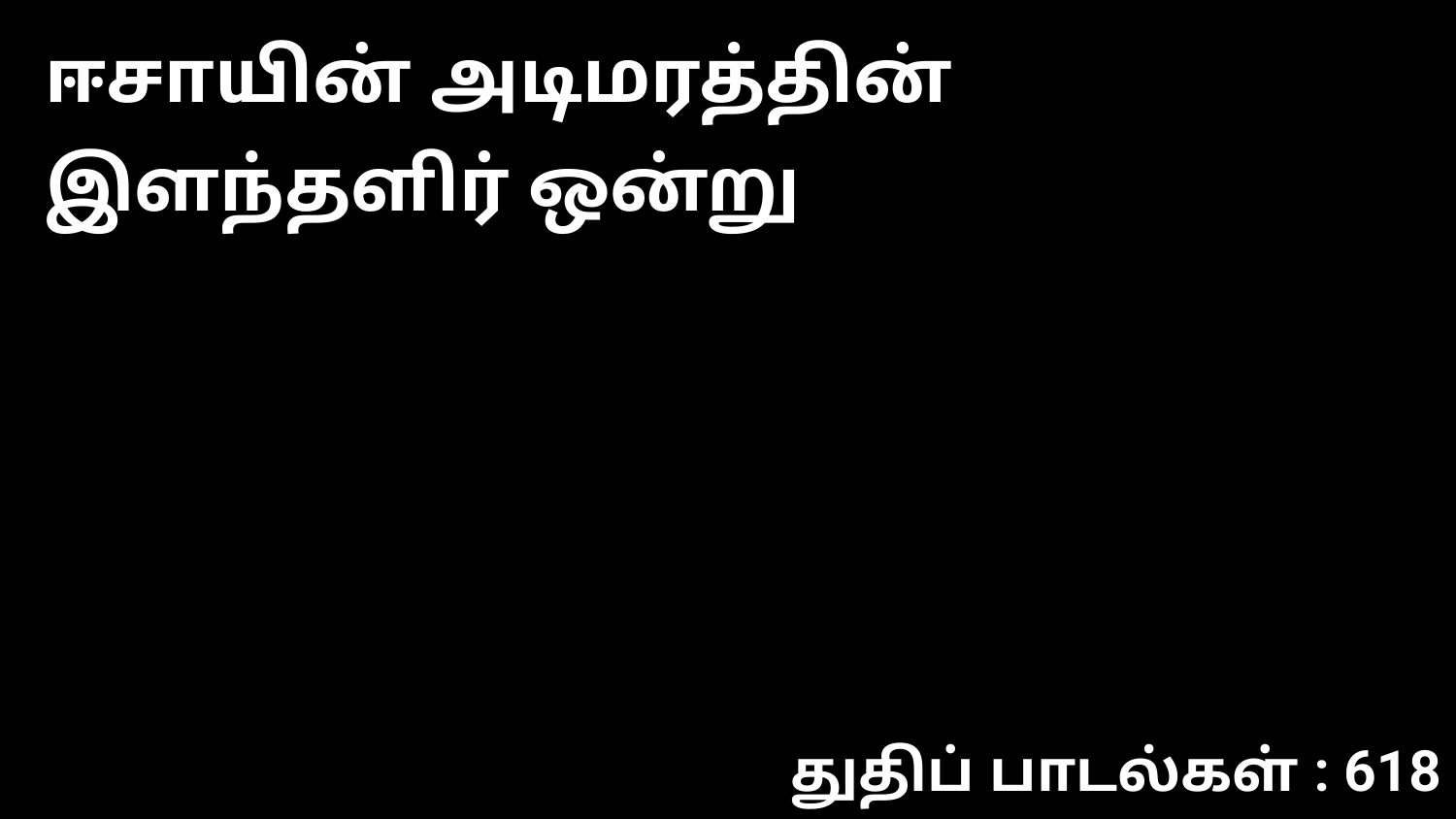

ஈசாயின் அடிமரத்தின் இளந்தளிர் ஒன்று
துதிப் பாடல்கள் : 618